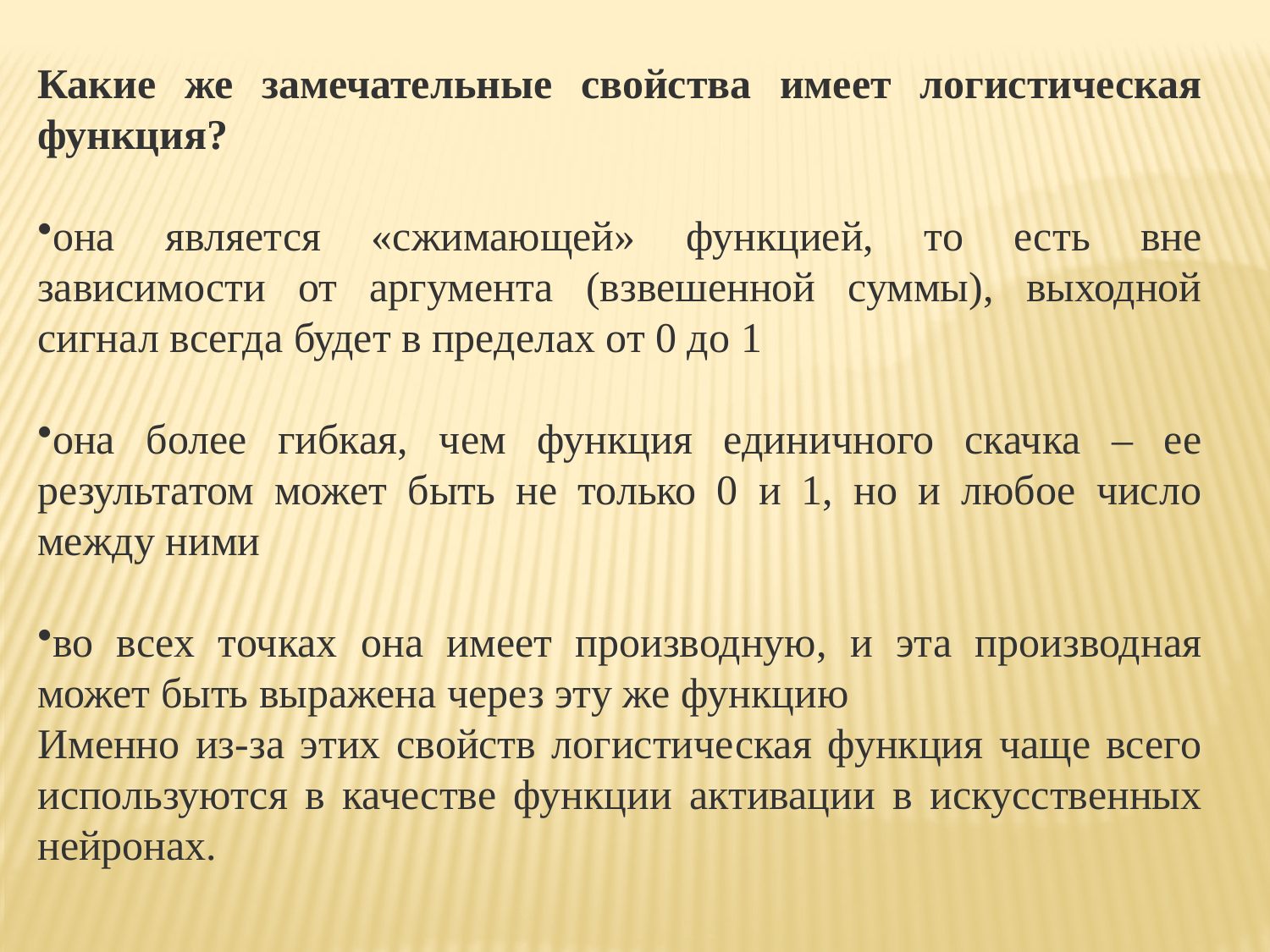

Какие же замечательные свойства имеет логистическая функция?

она является «сжимающей» функцией, то есть вне зависимости от аргумента (взвешенной суммы), выходной сигнал всегда будет в пределах от 0 до 1

она более гибкая, чем функция единичного скачка – ее результатом может быть не только 0 и 1, но и любое число между ними

во всех точках она имеет производную, и эта производная может быть выражена через эту же функцию
Именно из-за этих свойств логистическая функция чаще всего используются в качестве функции активации в искусственных нейронах.